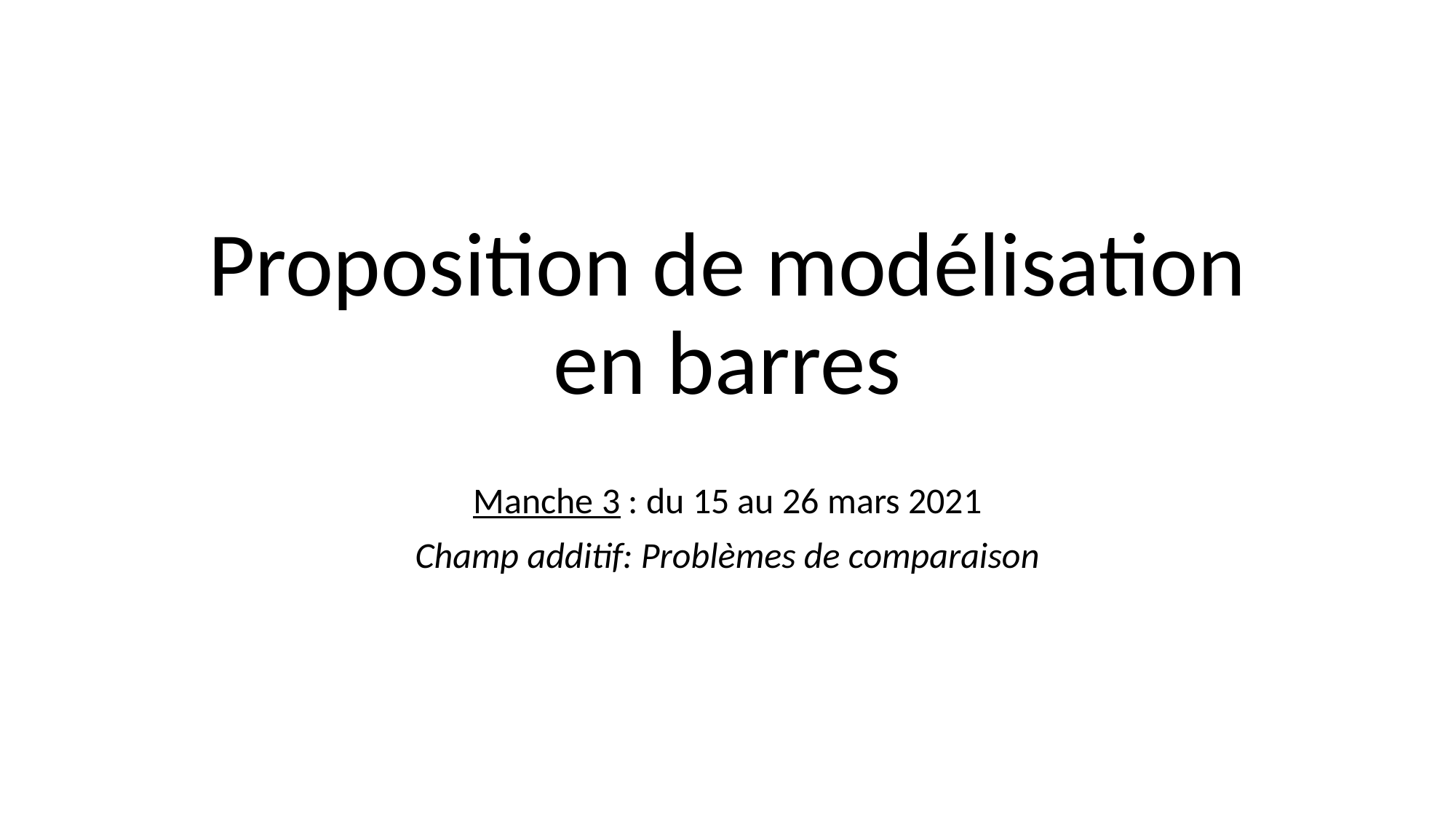

# Proposition de modélisation en barres
Manche 3 : du 15 au 26 mars 2021
Champ additif: Problèmes de comparaison